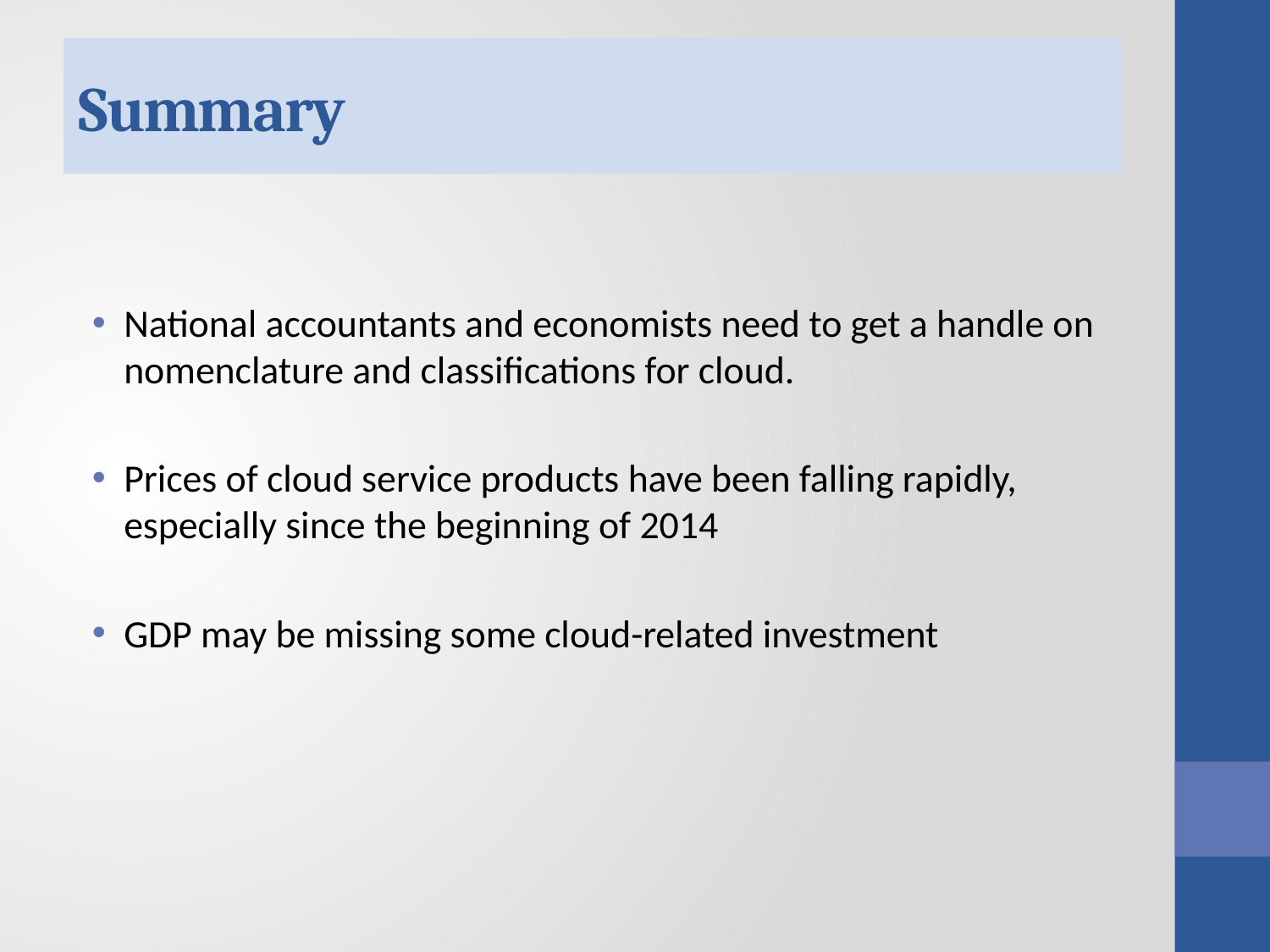

# Summary

National accountants and economists need to get a handle on nomenclature and classifications for cloud.

Prices of cloud service products have been falling rapidly, especially since the beginning of 2014

GDP may be missing some cloud-related investment